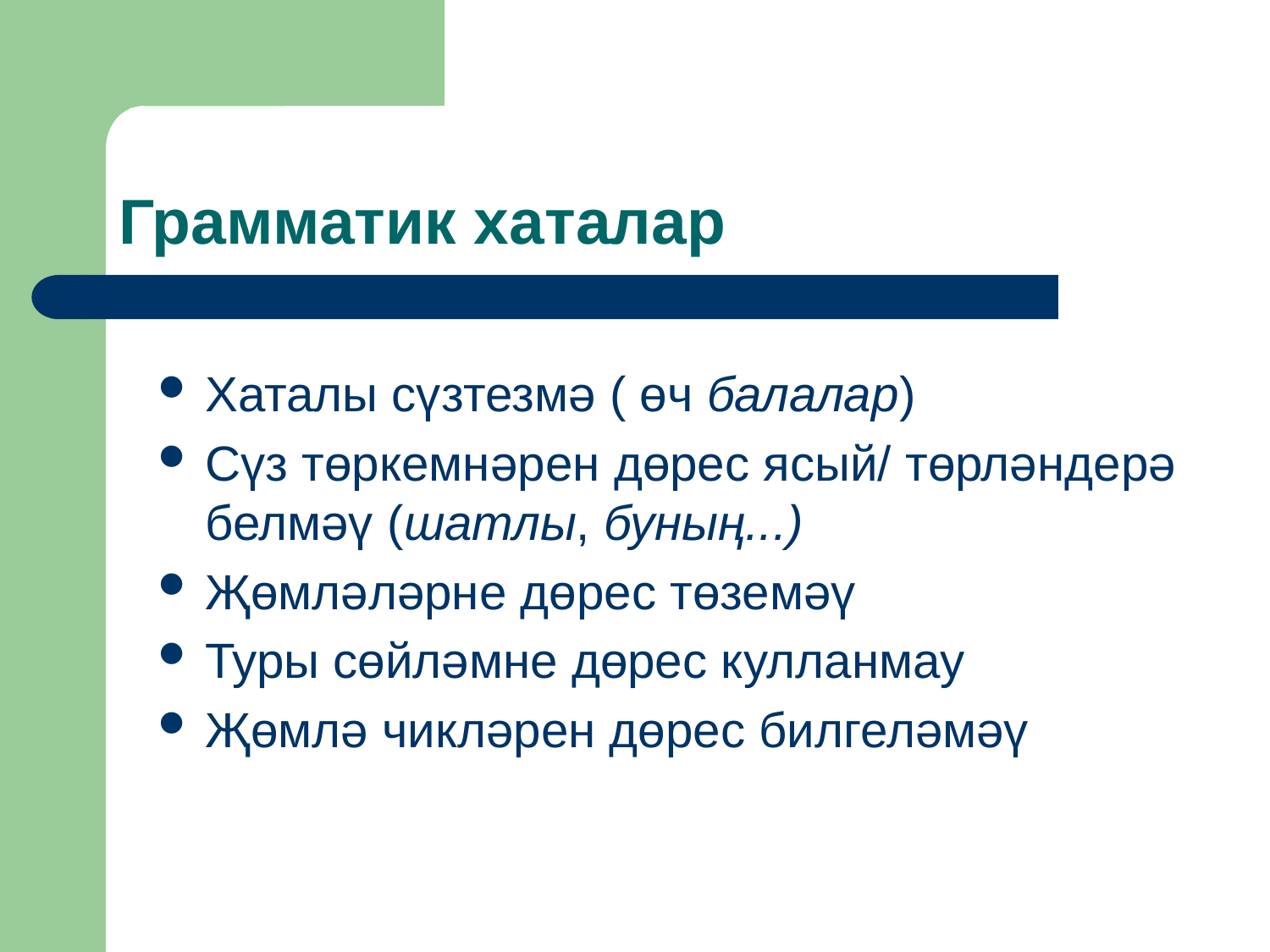

# Грамматик хаталар
Хаталы сүзтезмә ( өч балалар)
Сүз төркемнәрен дөрес ясый/ төрләндерә белмәү (шатлы, буның...)
Җөмләләрне дөрес төземәү
Туры сөйләмне дөрес кулланмау
Җөмлә чикләрен дөрес билгеләмәү